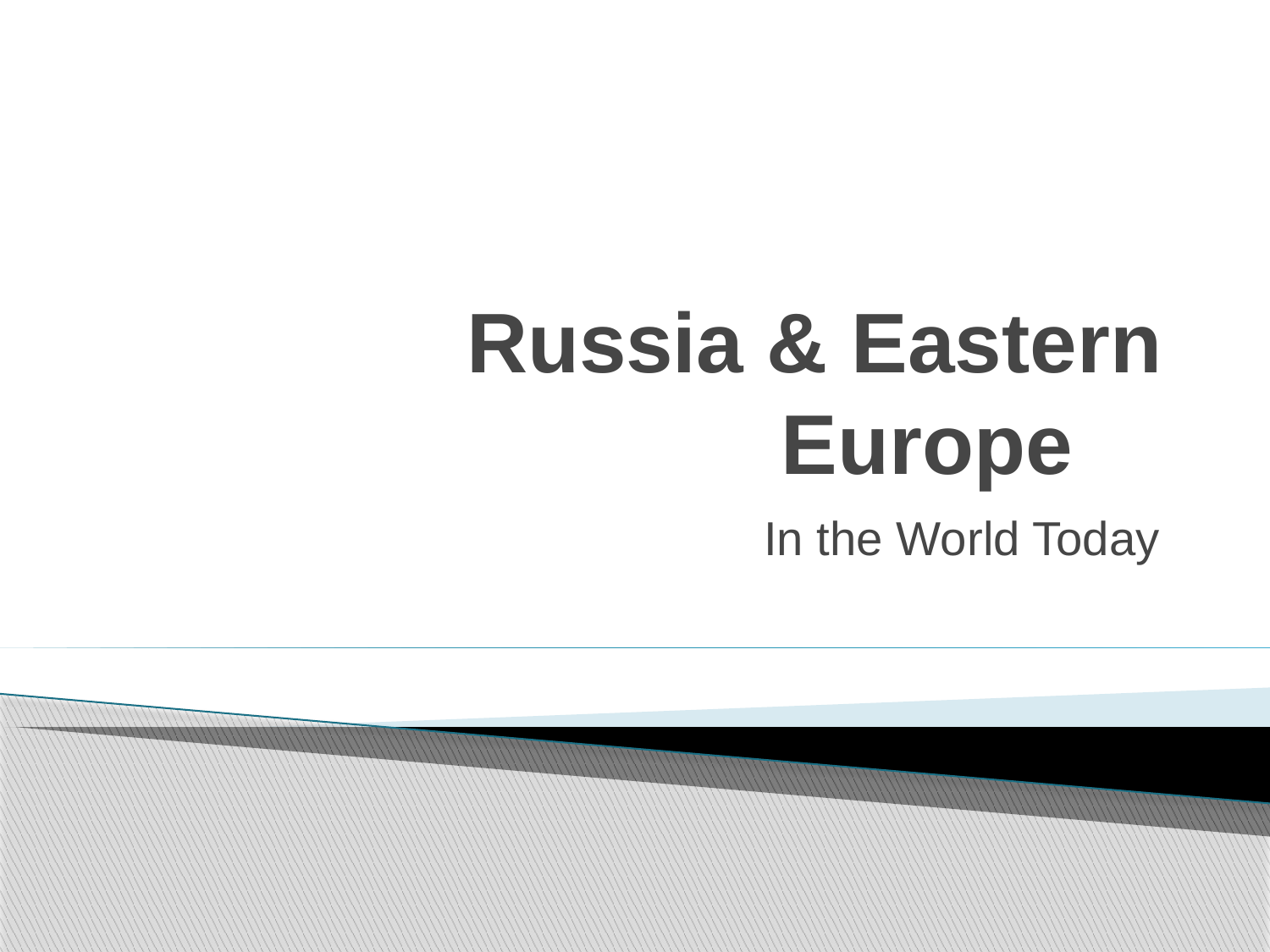

# Russia & Eastern Europe
In the World Today